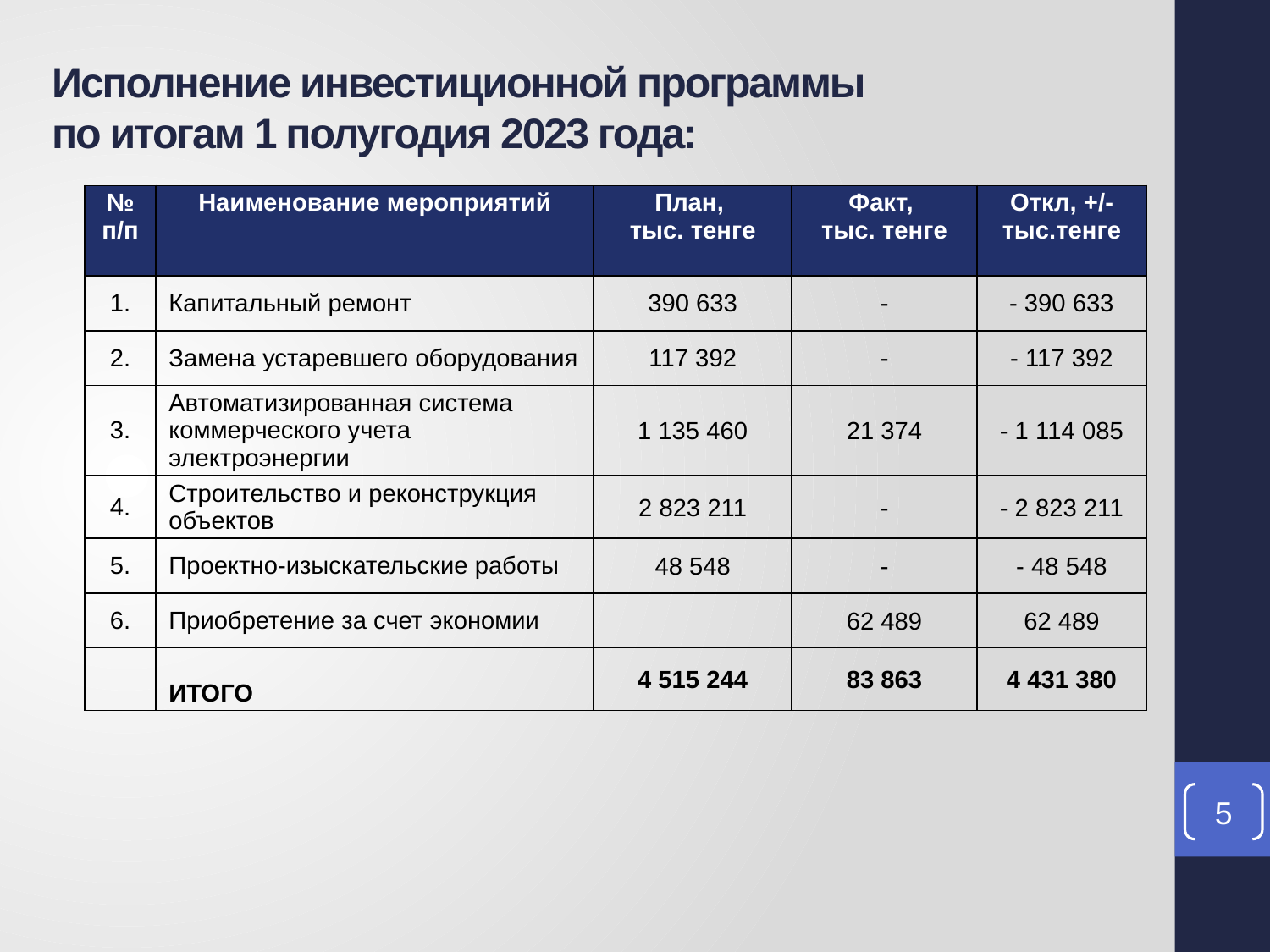

# Исполнение инвестиционной программы по итогам 1 полугодия 2023 года:
| № п/п | Наименование мероприятий | План, тыс. тенге | Факт, тыс. тенге | Откл, +/- тыс.тенге |
| --- | --- | --- | --- | --- |
| 1. | Капитальный ремонт | 390 633 | - | - 390 633 |
| 2. | Замена устаревшего оборудования | 117 392 | - | - 117 392 |
| 3. | Автоматизированная система коммерческого учета электроэнергии | 1 135 460 | 21 374 | - 1 114 085 |
| 4. | Строительство и реконструкция объектов | 2 823 211 | - | - 2 823 211 |
| 5. | Проектно-изыскательские работы | 48 548 | - | - 48 548 |
| 6. | Приобретение за счет экономии |  | 62 489 | 62 489 |
|  | ИТОГО | 4 515 244 | 83 863 | 4 431 380 |
5